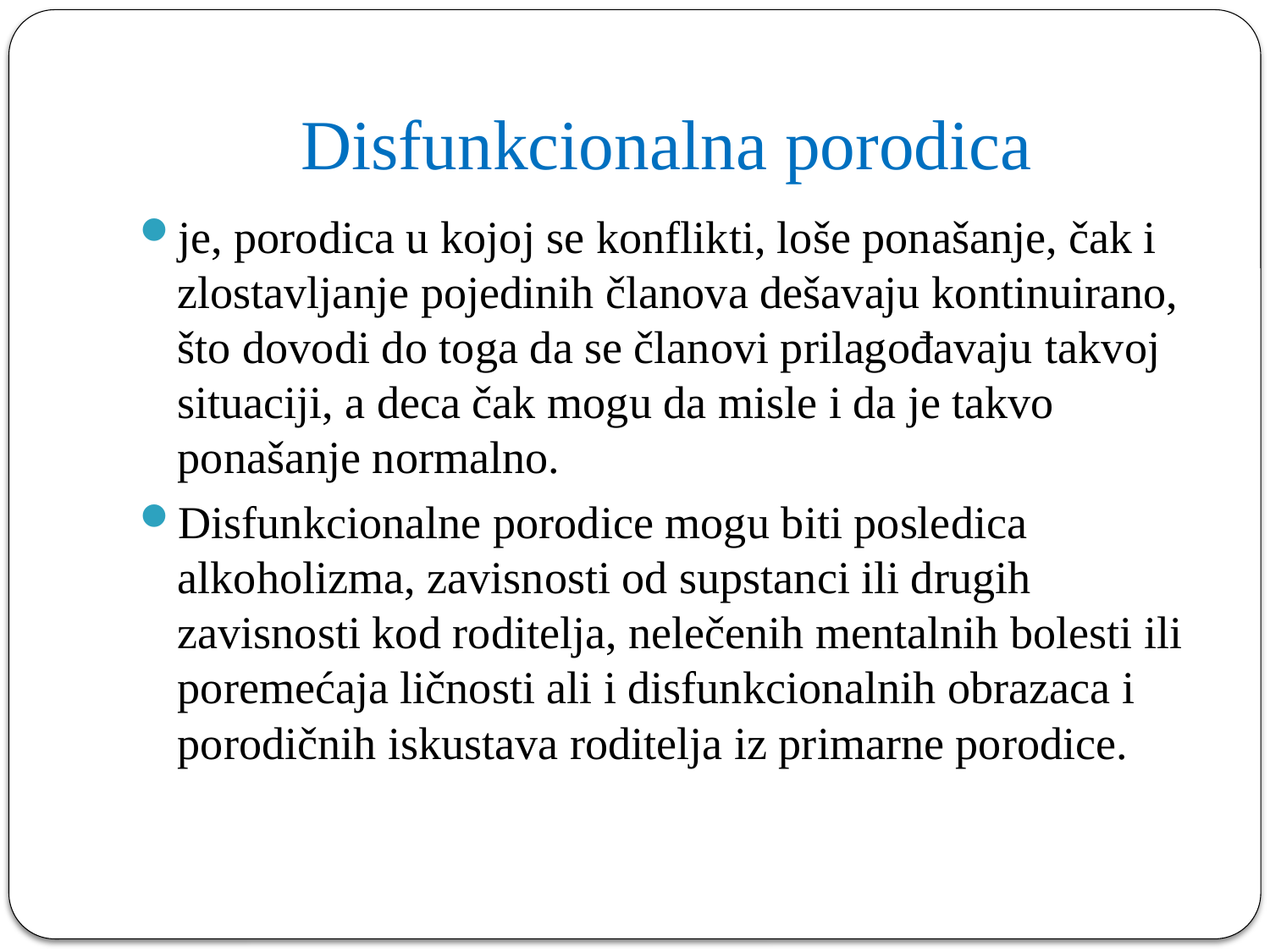

# Disfunkcionalna porodica
je, porodica u kojoj se konflikti, loše ponašanje, čak i zlostavljanje pojedinih članova dešavaju kontinuirano, što dovodi do toga da se članovi prilagođavaju takvoj situaciji, a deca čak mogu da misle i da je takvo ponašanje normalno.
Disfunkcionalne porodice mogu biti posledica alkoholizma, zavisnosti od supstanci ili drugih zavisnosti kod roditelja, nelečenih mentalnih bolesti ili poremećaja ličnosti ali i disfunkcionalnih obrazaca i porodičnih iskustava roditelja iz primarne porodice.